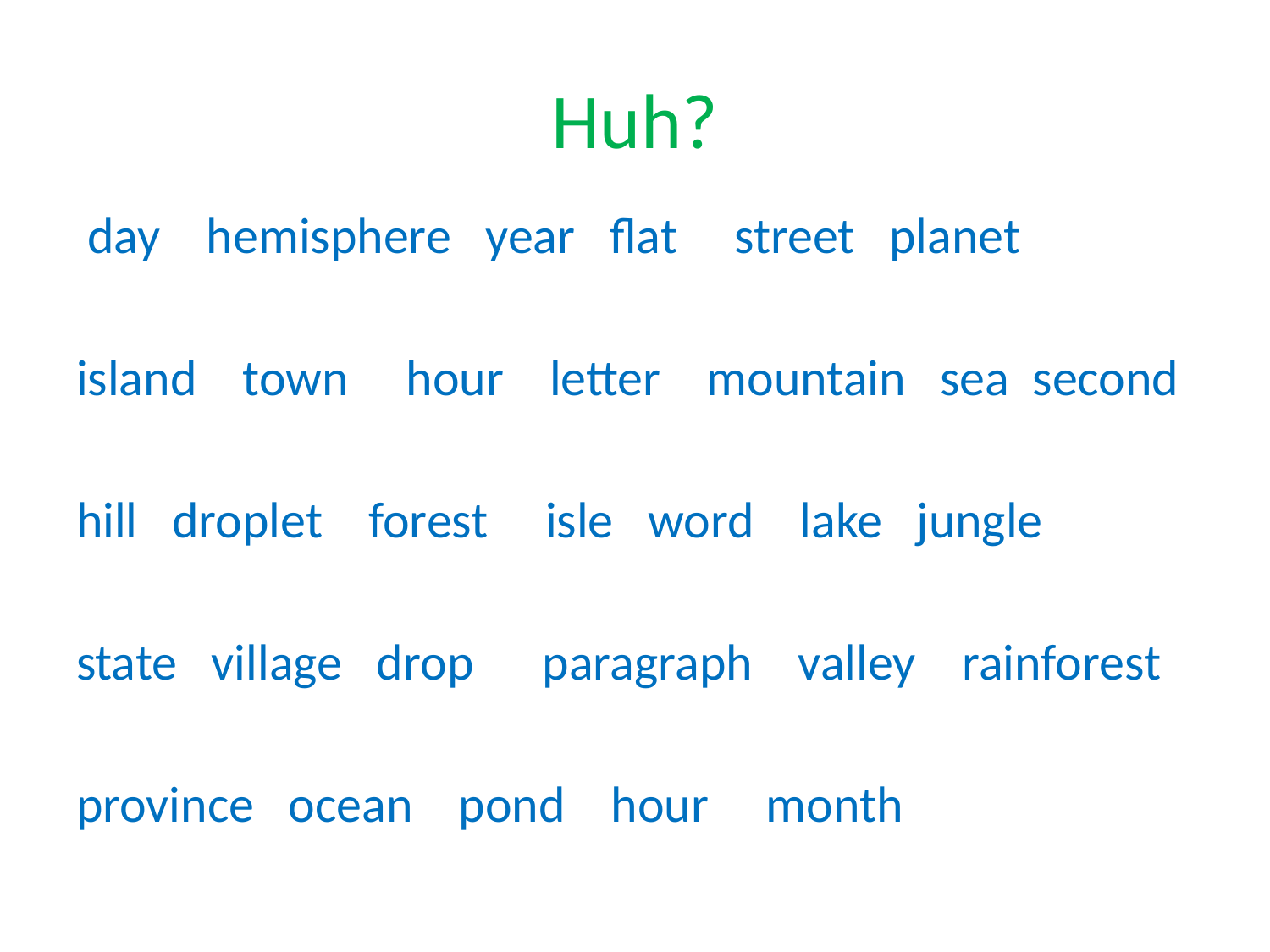

# Huh?
 day    hemisphere   year   flat     street   planet

island    town     hour    letter    mountain   sea  second

hill   droplet    forest     isle   word    lake   jungle

state   village   drop      paragraph    valley    rainforest

province   ocean    pond    hour     month